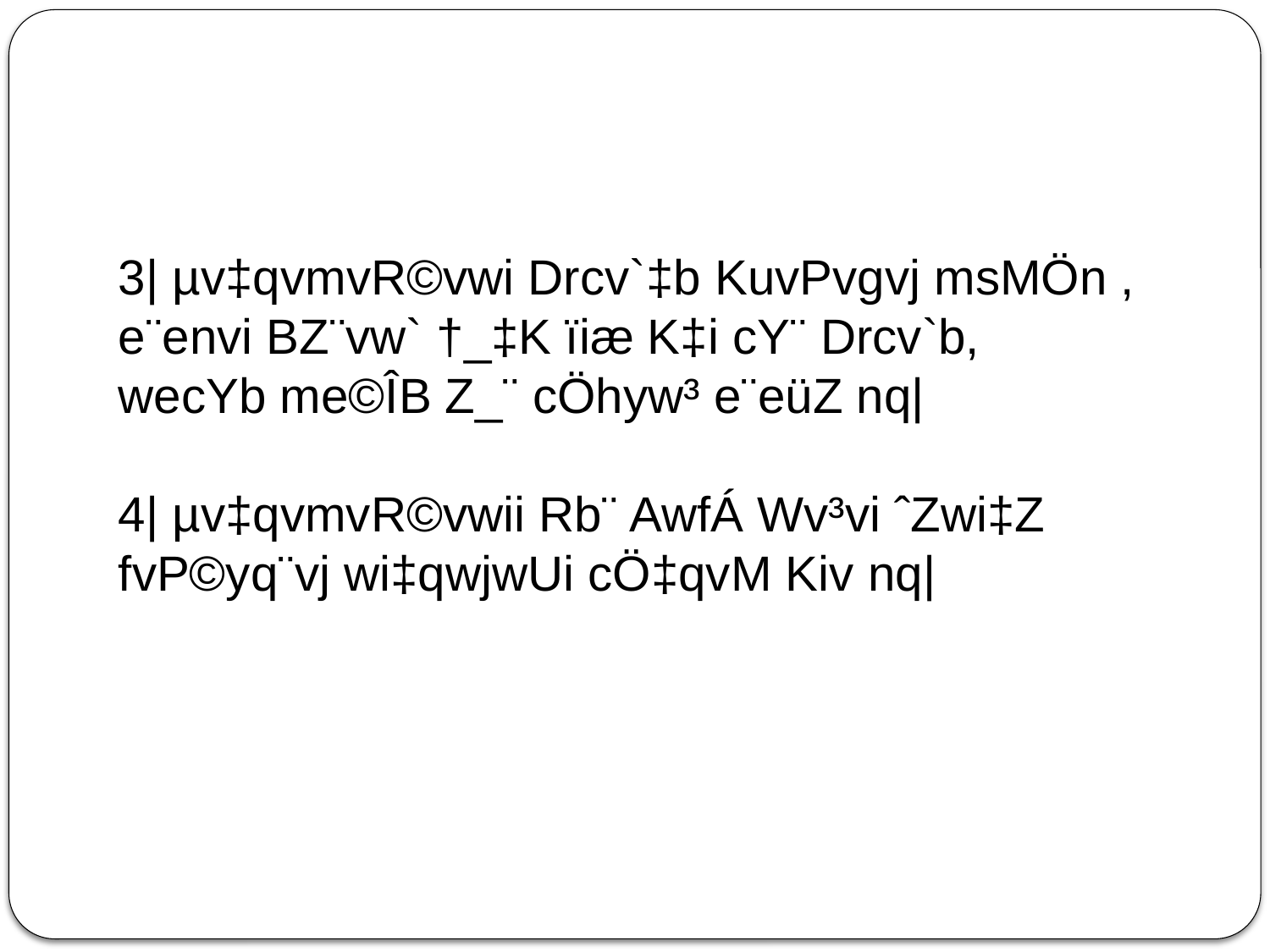

3| µv‡qvmvR©vwi Drcv`‡b KuvPvgvj msMÖn , e¨envi BZ¨vw` †_‡K ïiæ K‡i cY¨ Drcv`b, wecYb me©ÎB Z_¨ cÖhyw³ e¨eüZ nq|

4| µv‡qvmvR©vwii Rb¨ AwfÁ Wv³vi ˆZwi‡Z fvP©yq¨vj wi‡qwjwUi cÖ‡qvM Kiv nq|